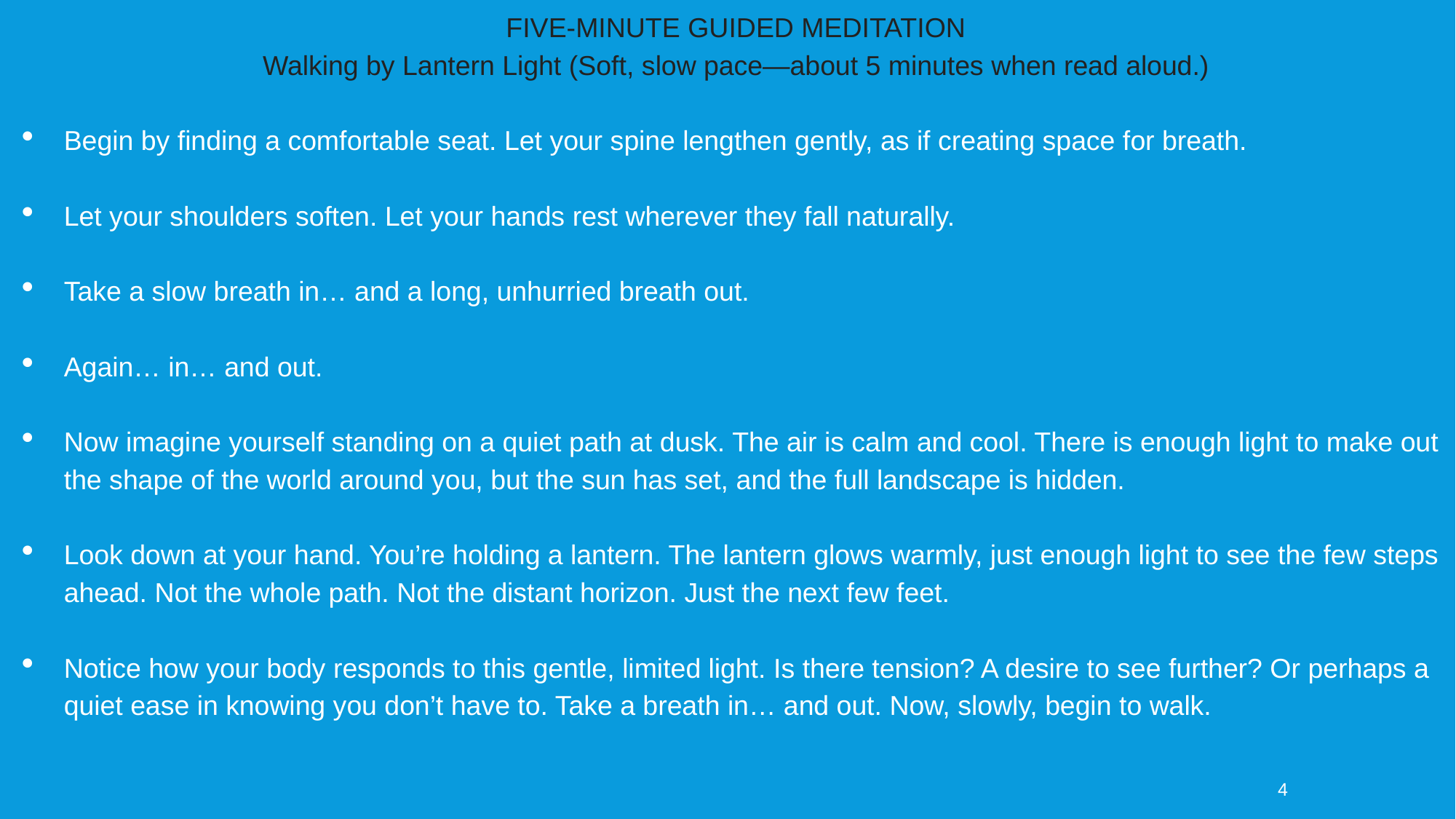

FIVE-MINUTE GUIDED MEDITATION
Walking by Lantern Light (Soft, slow pace—about 5 minutes when read aloud.)

Begin by finding a comfortable seat. Let your spine lengthen gently, as if creating space for breath.

Let your shoulders soften. Let your hands rest wherever they fall naturally.

Take a slow breath in… and a long, unhurried breath out.

Again… in… and out.

Now imagine yourself standing on a quiet path at dusk. The air is calm and cool. There is enough light to make out the shape of the world around you, but the sun has set, and the full landscape is hidden.

Look down at your hand. You’re holding a lantern. The lantern glows warmly, just enough light to see the few steps ahead. Not the whole path. Not the distant horizon. Just the next few feet.

Notice how your body responds to this gentle, limited light. Is there tension? A desire to see further? Or perhaps a quiet ease in knowing you don’t have to. Take a breath in… and out. Now, slowly, begin to walk.

4